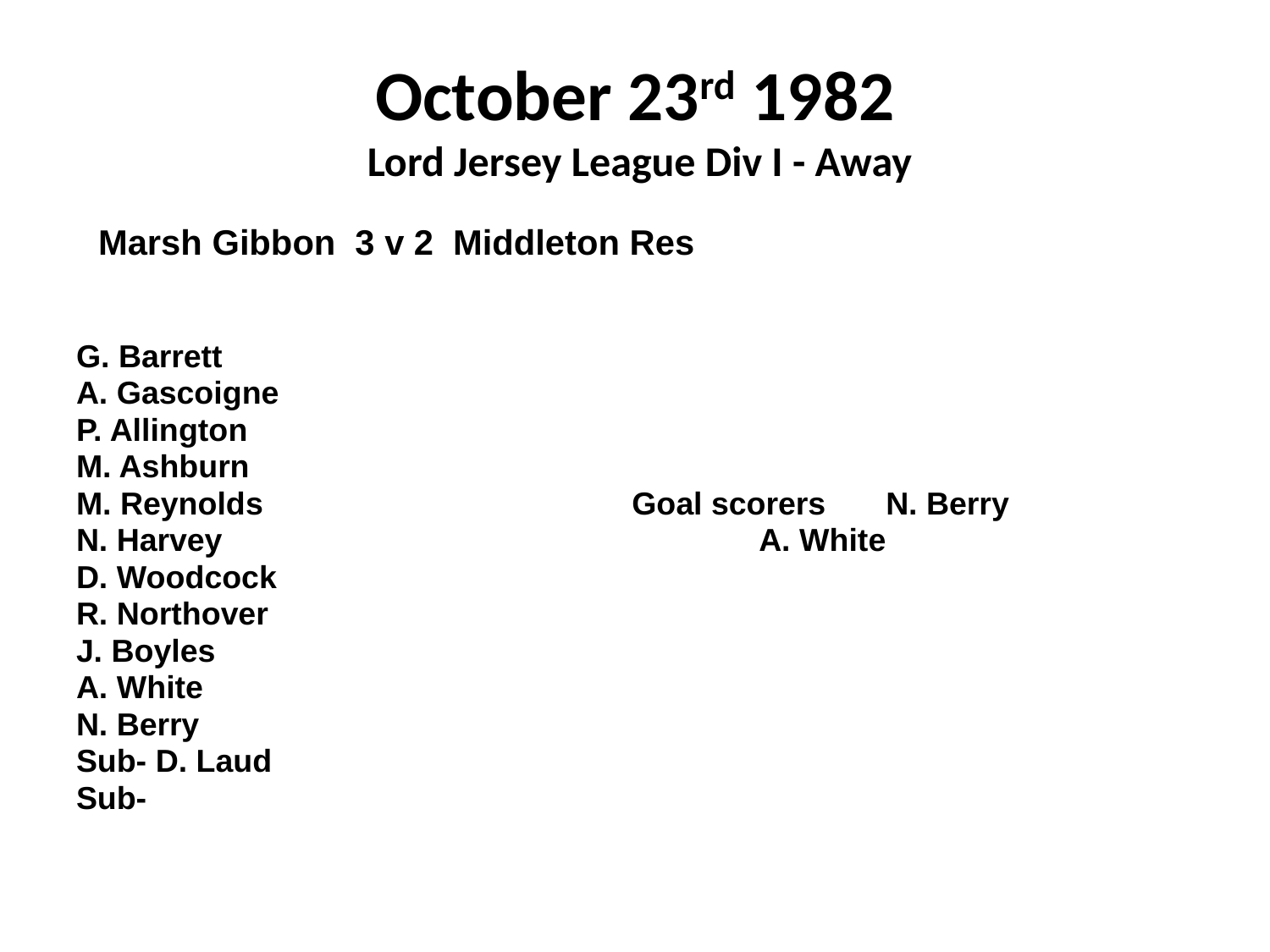

# October 23rd 1982 Lord Jersey League Div I - Away
  Marsh Gibbon  3 v 2  Middleton Res

G. Barrett
A. Gascoigne
P. Allington
M. Ashburn
M. Reynolds			Goal scorers	N. Berry
N. Harvey					A. White
D. Woodcock
R. Northover
J. Boyles
A. White
N. Berry
Sub- D. Laud
Sub-